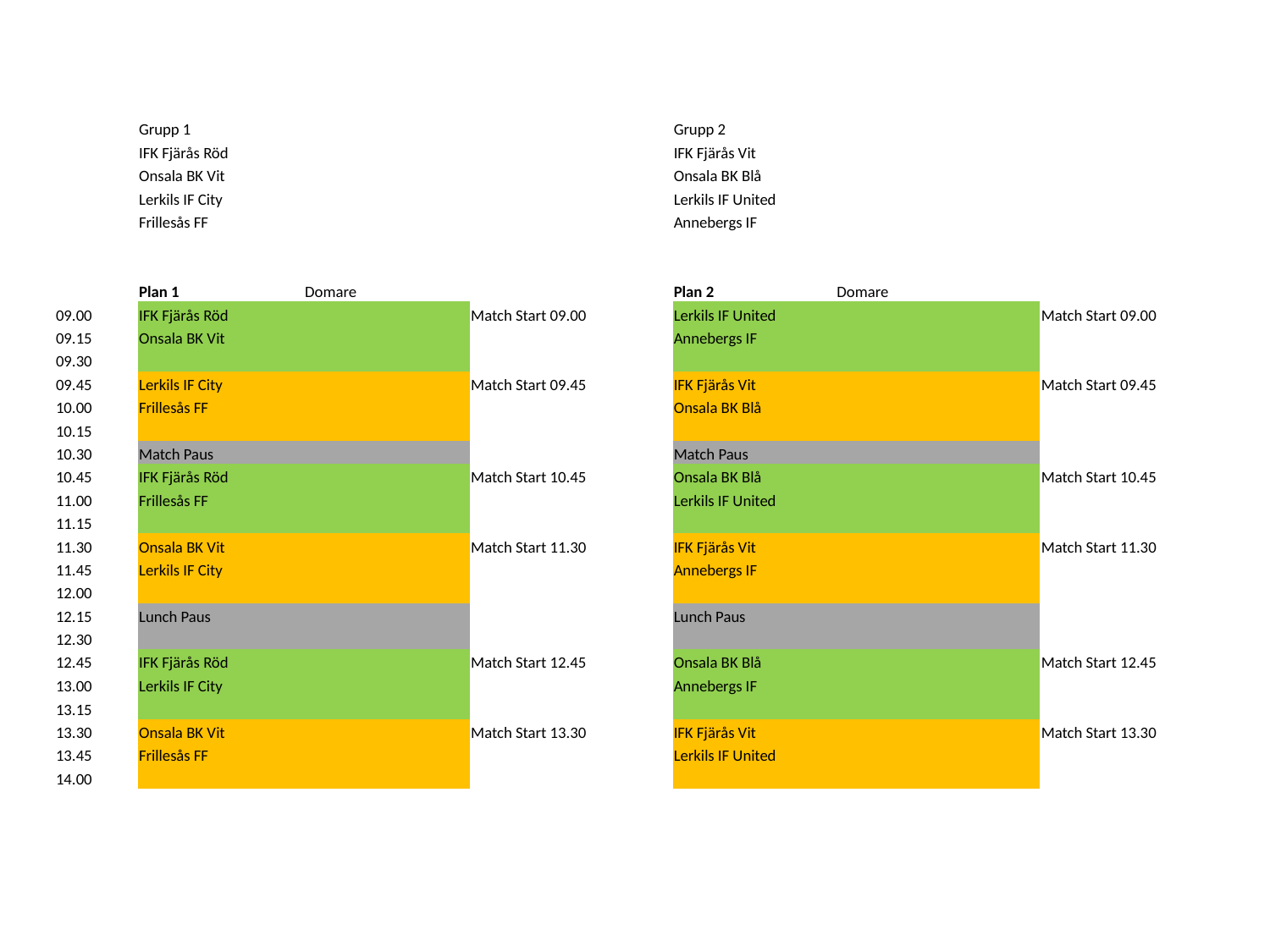

|  | Grupp 1 |  |  | Grupp 2 |  |  |  |
| --- | --- | --- | --- | --- | --- | --- | --- |
|  | IFK Fjärås Röd |  |  | IFK Fjärås Vit |  |  |  |
|  | Onsala BK Vit |  |  | Onsala BK Blå |  |  |  |
|  | Lerkils IF City |  |  | Lerkils IF United |  |  |  |
|  | Frillesås FF |  |  | Annebergs IF |  |  |  |
|  |  |  |  |  |  |  |  |
|  |  |  |  |  |  |  |  |
|  | Plan 1 | Domare |  | Plan 2 | Domare |  |  |
| 09.00 | IFK Fjärås Röd |  | Match Start 09.00 | Lerkils IF United |  | Match Start 09.00 |  |
| 09.15 | Onsala BK Vit |  |  | Annebergs IF |  |  |  |
| 09.30 |  |  |  |  |  |  |  |
| 09.45 | Lerkils IF City |  | Match Start 09.45 | IFK Fjärås Vit |  | Match Start 09.45 |  |
| 10.00 | Frillesås FF |  |  | Onsala BK Blå |  |  |  |
| 10.15 |  |  |  |  |  |  |  |
| 10.30 | Match Paus |  |  | Match Paus |  |  |  |
| 10.45 | IFK Fjärås Röd |  | Match Start 10.45 | Onsala BK Blå |  | Match Start 10.45 |  |
| 11.00 | Frillesås FF |  |  | Lerkils IF United |  |  |  |
| 11.15 |  |  |  |  |  |  |  |
| 11.30 | Onsala BK Vit |  | Match Start 11.30 | IFK Fjärås Vit |  | Match Start 11.30 |  |
| 11.45 | Lerkils IF City |  |  | Annebergs IF |  |  |  |
| 12.00 |  |  |  |  |  |  |  |
| 12.15 | Lunch Paus |  |  | Lunch Paus |  |  |  |
| 12.30 |  |  |  |  |  |  |  |
| 12.45 | IFK Fjärås Röd |  | Match Start 12.45 | Onsala BK Blå |  | Match Start 12.45 |  |
| 13.00 | Lerkils IF City |  |  | Annebergs IF |  |  |  |
| 13.15 |  |  |  |  |  |  |  |
| 13.30 | Onsala BK Vit |  | Match Start 13.30 | IFK Fjärås Vit |  | Match Start 13.30 |  |
| 13.45 | Frillesås FF |  |  | Lerkils IF United |  |  |  |
| 14.00 |  |  |  |  |  |  |  |